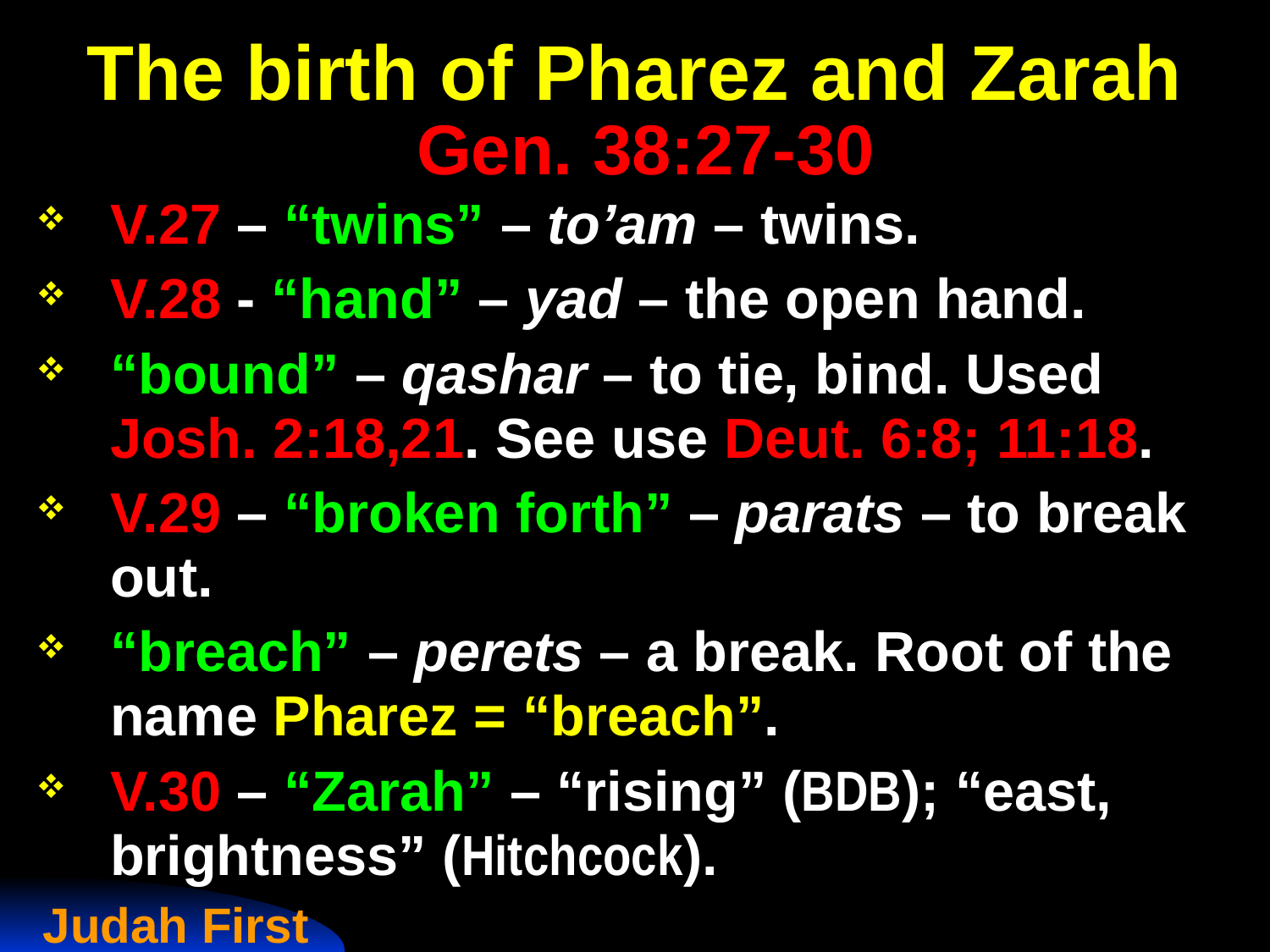

# The birth of Pharez and Zarah Gen. 38:27-30
V.27 – “twins” – to’am – twins.
V.28 - “hand” – yad – the open hand.
“bound” – qashar – to tie, bind. Used Josh. 2:18,21. See use Deut. 6:8; 11:18.
V.29 – “broken forth” – parats – to break out.
“breach” – perets – a break. Root of the name Pharez = “breach”.
V.30 – “Zarah” – “rising” (BDB); “east, brightness” (Hitchcock).
Judah First